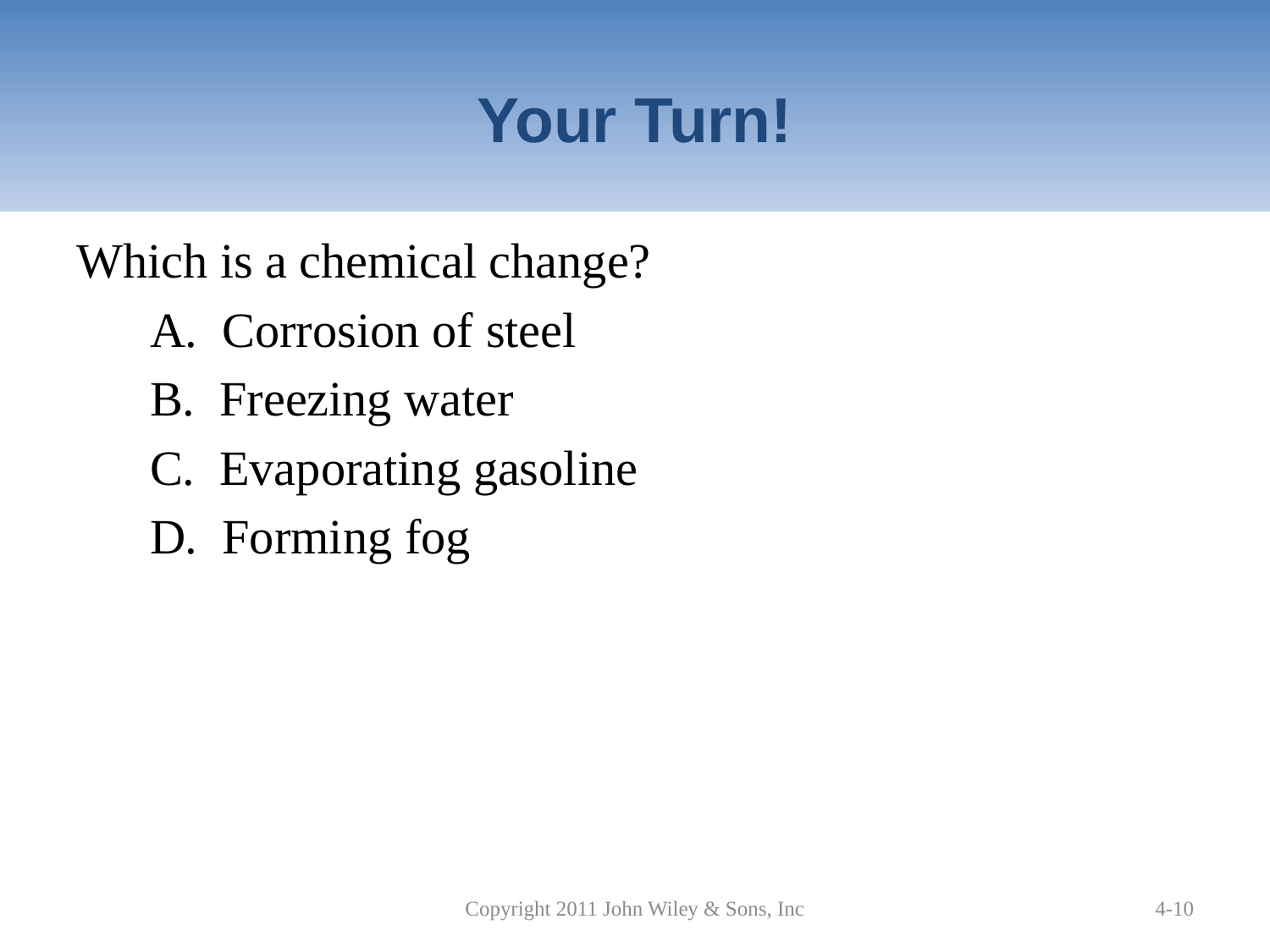

# Your Turn!
Which is a chemical change?
      A.  Corrosion of steel
      B.  Freezing water
      C.  Evaporating gasoline
      D.  Forming fog

Copyright 2011 John Wiley & Sons, Inc
4-10